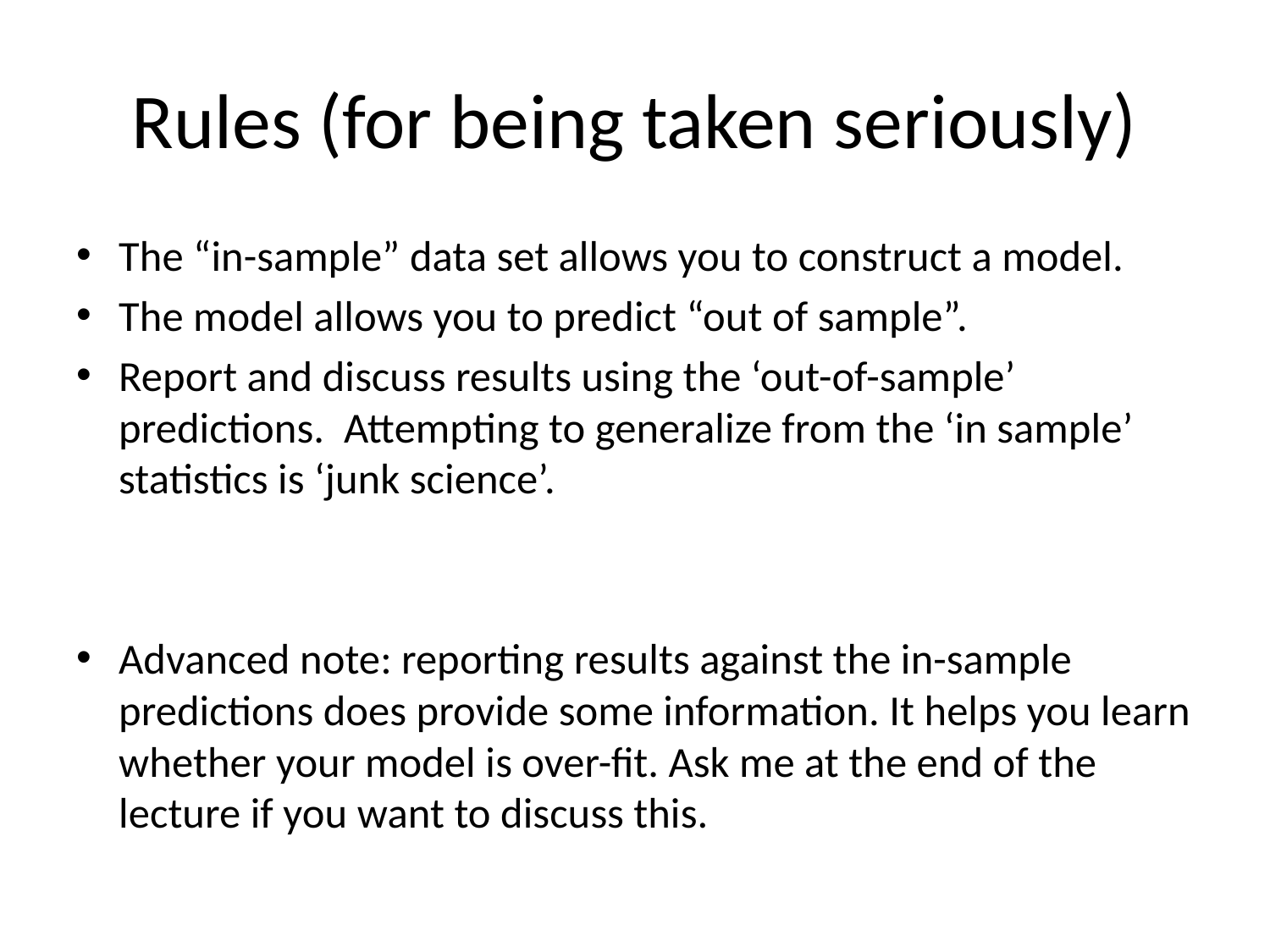

# Rules (for being taken seriously)
The “in-sample” data set allows you to construct a model.
The model allows you to predict “out of sample”.
Report and discuss results using the ‘out-of-sample’ predictions.  Attempting to generalize from the ‘in sample’ statistics is ‘junk science’.

Advanced note: reporting results against the in-sample predictions does provide some information. It helps you learn whether your model is over-fit. Ask me at the end of the lecture if you want to discuss this.